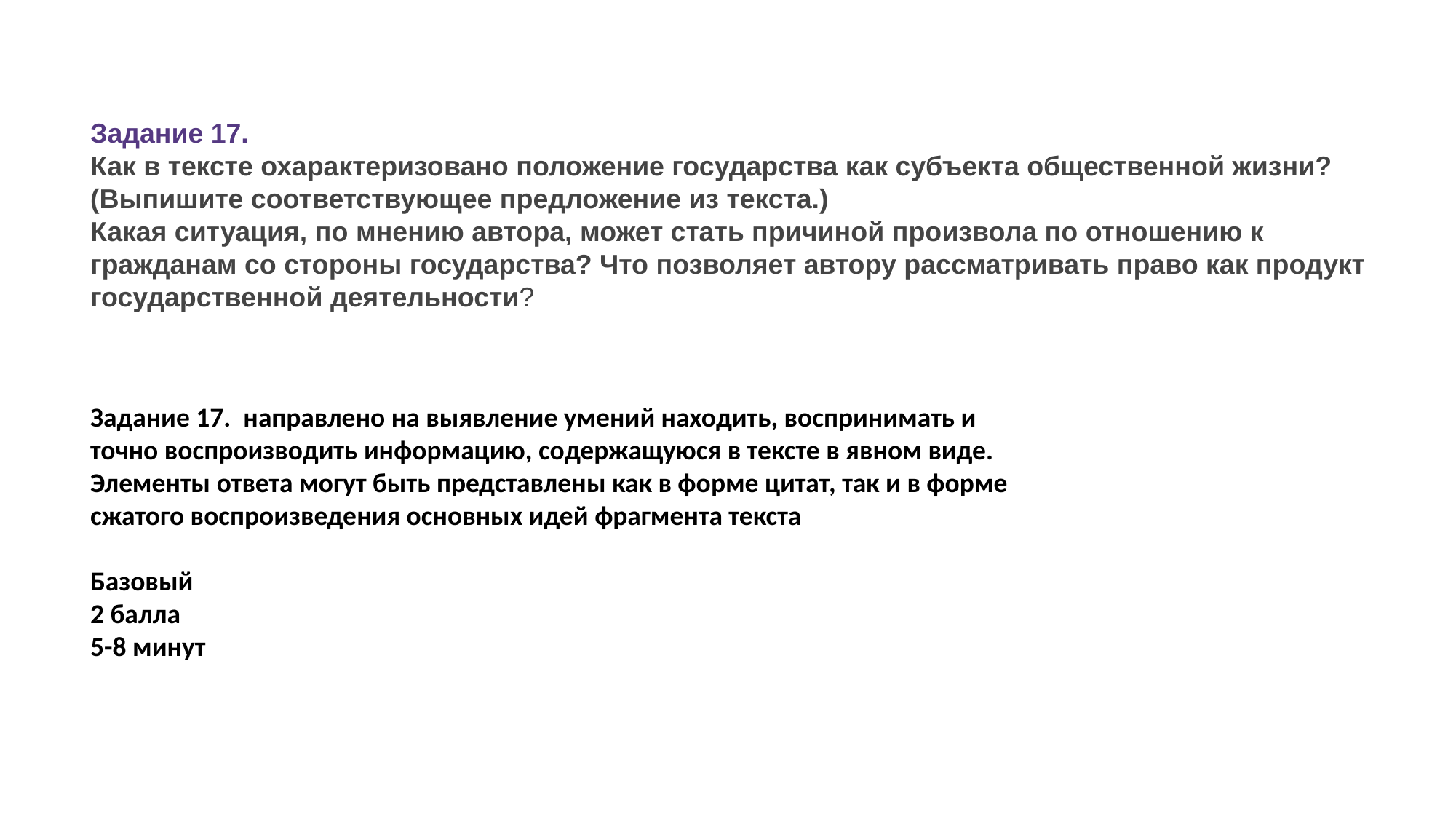

Задание 17.
Как в тексте охарактеризовано положение государства как субъекта общественной жизни? (Выпишите соответствующее предложение из текста.)
Какая ситуация, по мнению автора, может стать причиной произвола по отношению к гражданам со стороны государства? Что позволяет автору рассматривать право как продукт государственной деятельности?
Задание 17.  направлено на выявление умений находить, воспринимать и точно воспроизводить информацию, содержащуюся в тексте в явном виде. Элементы ответа могут быть представлены как в форме цитат, так и в форме сжатого воспроизведения основных идей фрагмента текста

Базовый
2 балла
5-8 минут